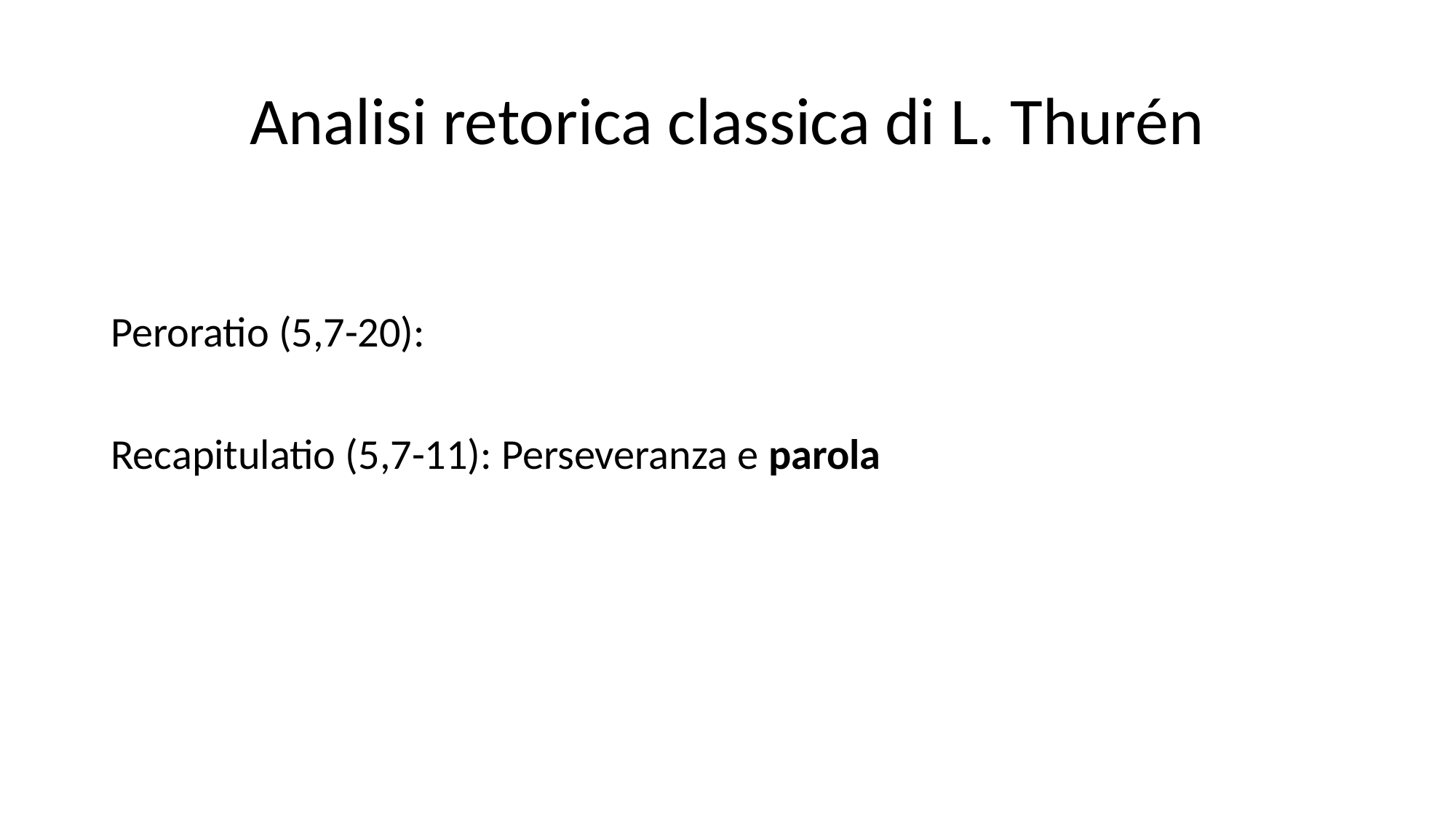

# Analisi retorica classica di L. Thurén
Peroratio (5,7-20):

Recapitulatio (5,7-11): Perseveranza e parola